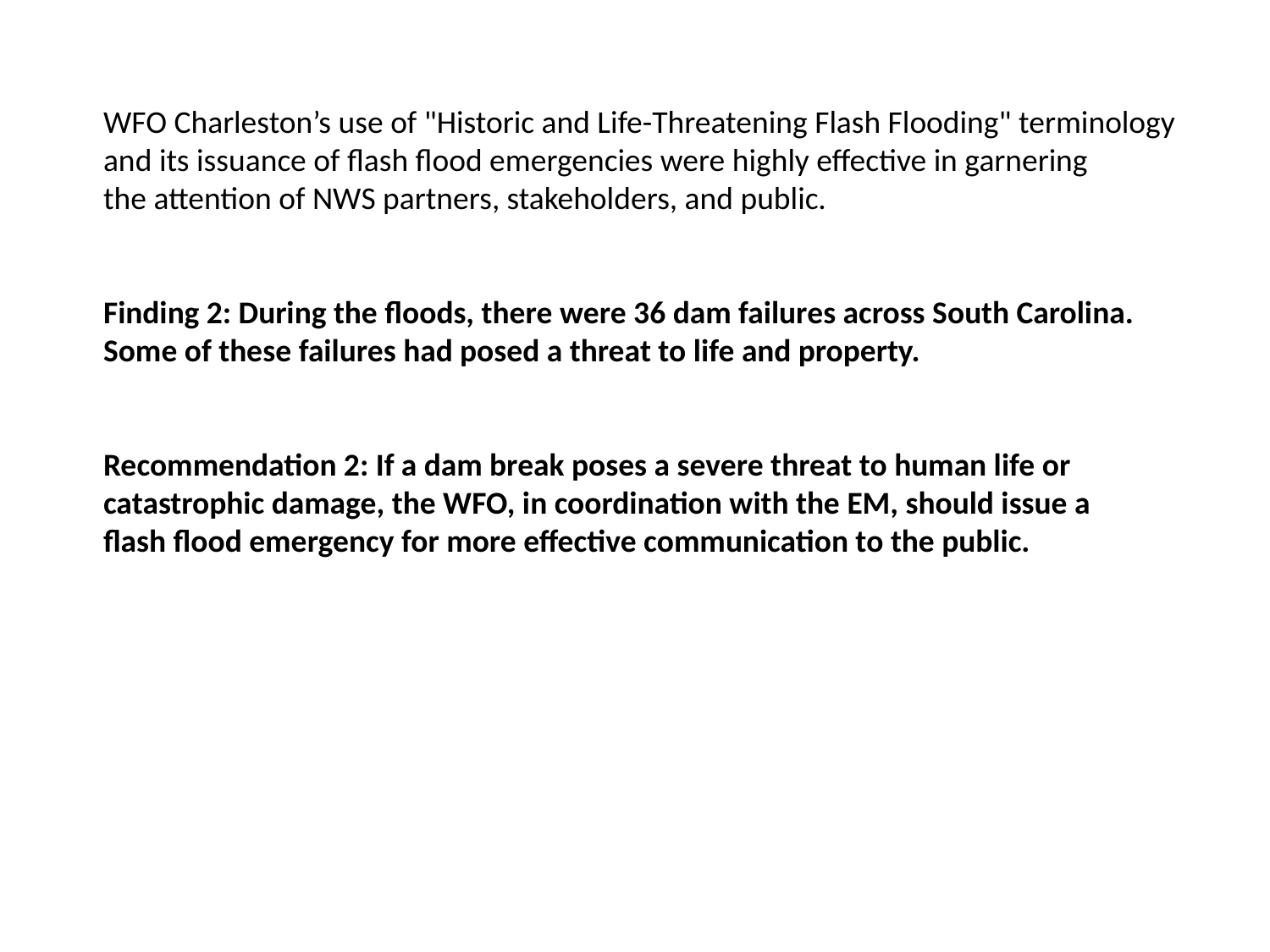

WFO Charleston’s use of "Historic and Life-Threatening Flash Flooding" terminology
and its issuance of flash flood emergencies were highly effective in garnering
the attention of NWS partners, stakeholders, and public.

Finding 2: During the floods, there were 36 dam failures across South Carolina.
Some of these failures had posed a threat to life and property.

Recommendation 2: If a dam break poses a severe threat to human life or
catastrophic damage, the WFO, in coordination with the EM, should issue a
flash flood emergency for more effective communication to the public.